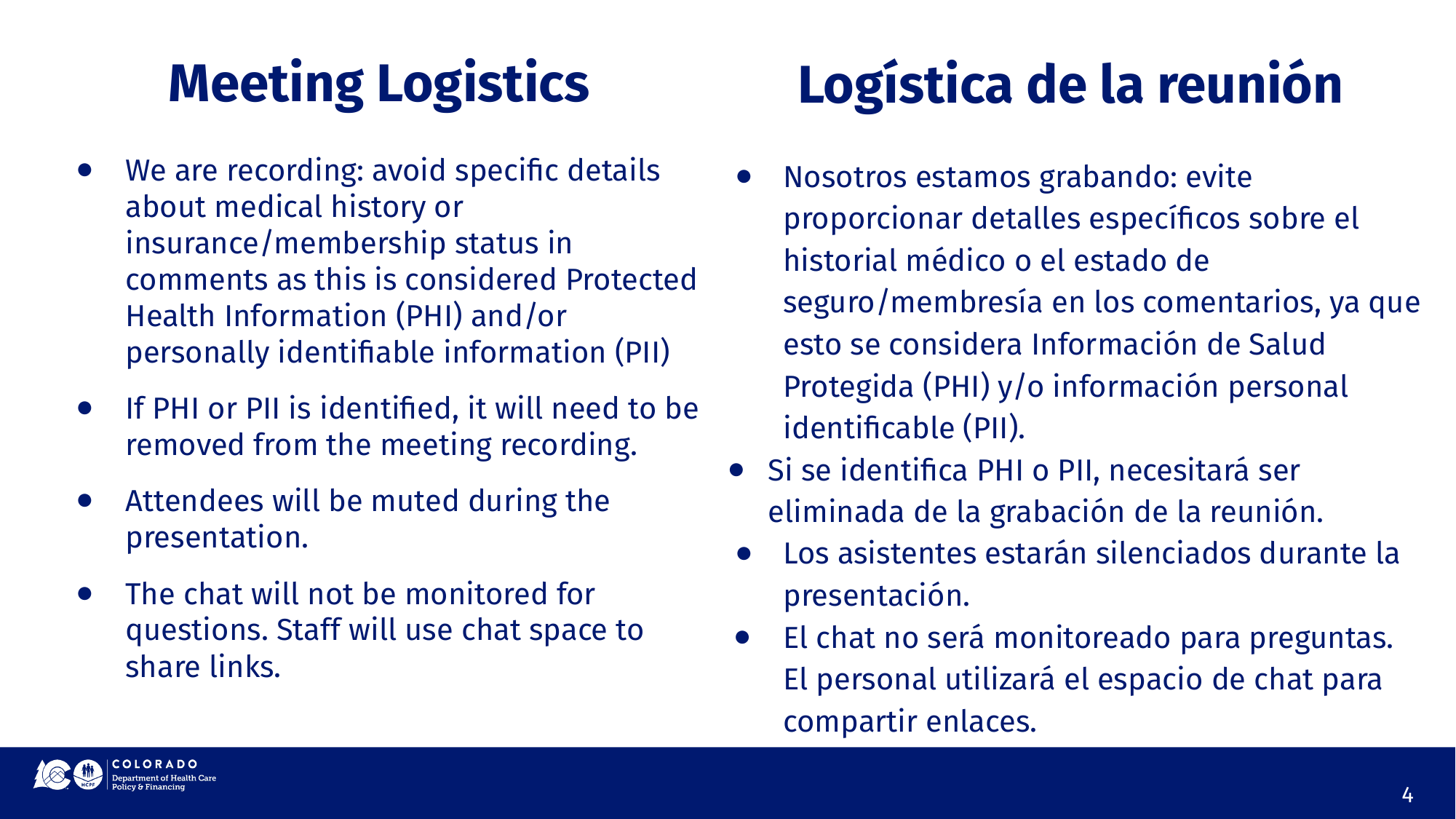

# Logística de la reunión
Meeting Logistics
We are recording: avoid specific details about medical history or insurance/membership status in comments as this is considered Protected Health Information (PHI) and/or personally identifiable information (PII)
If PHI or PII is identified, it will need to be removed from the meeting recording.
Attendees will be muted during the presentation.
The chat will not be monitored for questions. Staff will use chat space to share links.
Nosotros estamos grabando: evite proporcionar detalles específicos sobre el historial médico o el estado de seguro/membresía en los comentarios, ya que esto se considera Información de Salud Protegida (PHI) y/o información personal identificable (PII).
Si se identifica PHI o PII, necesitará ser eliminada de la grabación de la reunión.
Los asistentes estarán silenciados durante la presentación.
El chat no será monitoreado para preguntas. El personal utilizará el espacio de chat para compartir enlaces.
4